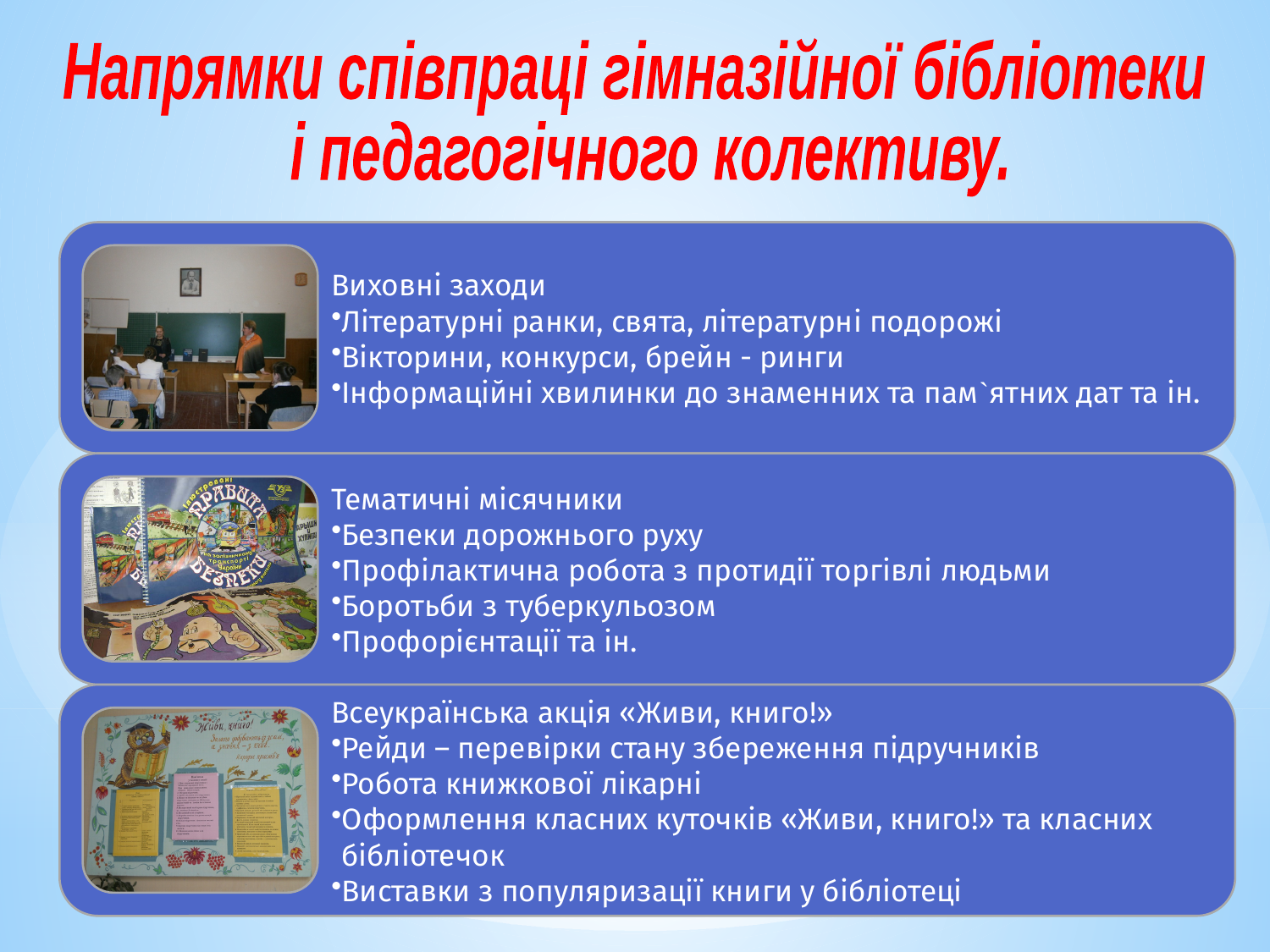

Напрямки співпраці гімназійної бібліотеки
 і педагогічного колективу.
Виховні заходи
Літературні ранки, свята, літературні подорожі
Інформаційні хвилинки до знаменних та пам`ятних дат та ін.
Тематичні місячники
Безпеки дорожнього руху
Всеукраїнська акція «Живи, книго!»
Рейди – перевірки стану збереження підручників
Виставки з популяризації книги у бібліотеці
Профілактична робота з протидії торгівлі людьми
Боротьби з туберкульозом
Профорієнтації та ін.
Вікторини, конкурси, брейн - ринги
Робота книжкової лікарні
Оформлення класних куточків «Живи, книго!» та класних бібліотечок